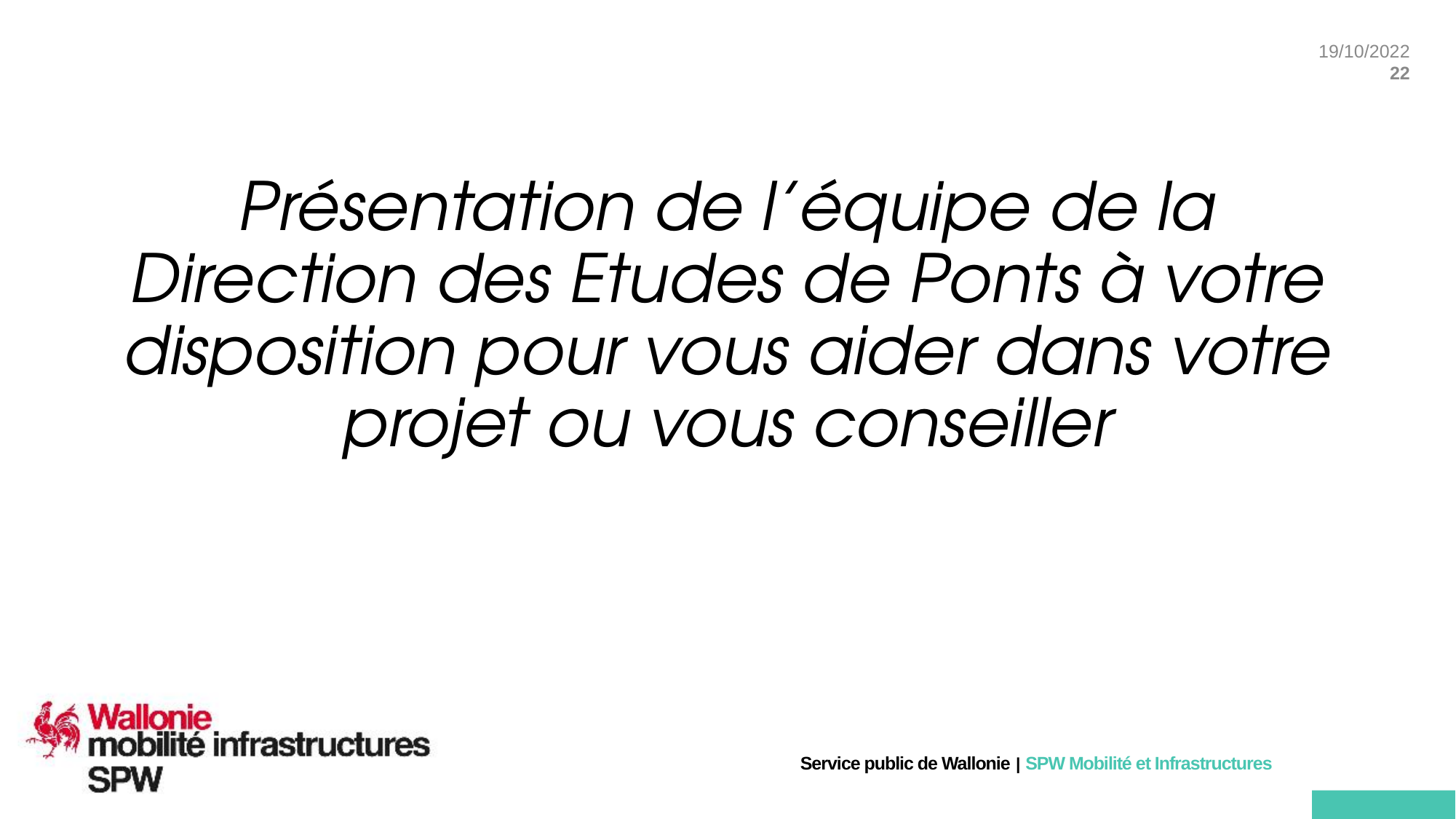

# Présentation de l’équipe de la Direction des Etudes de Ponts à votre disposition pour vous aider dans votre projet ou vous conseiller